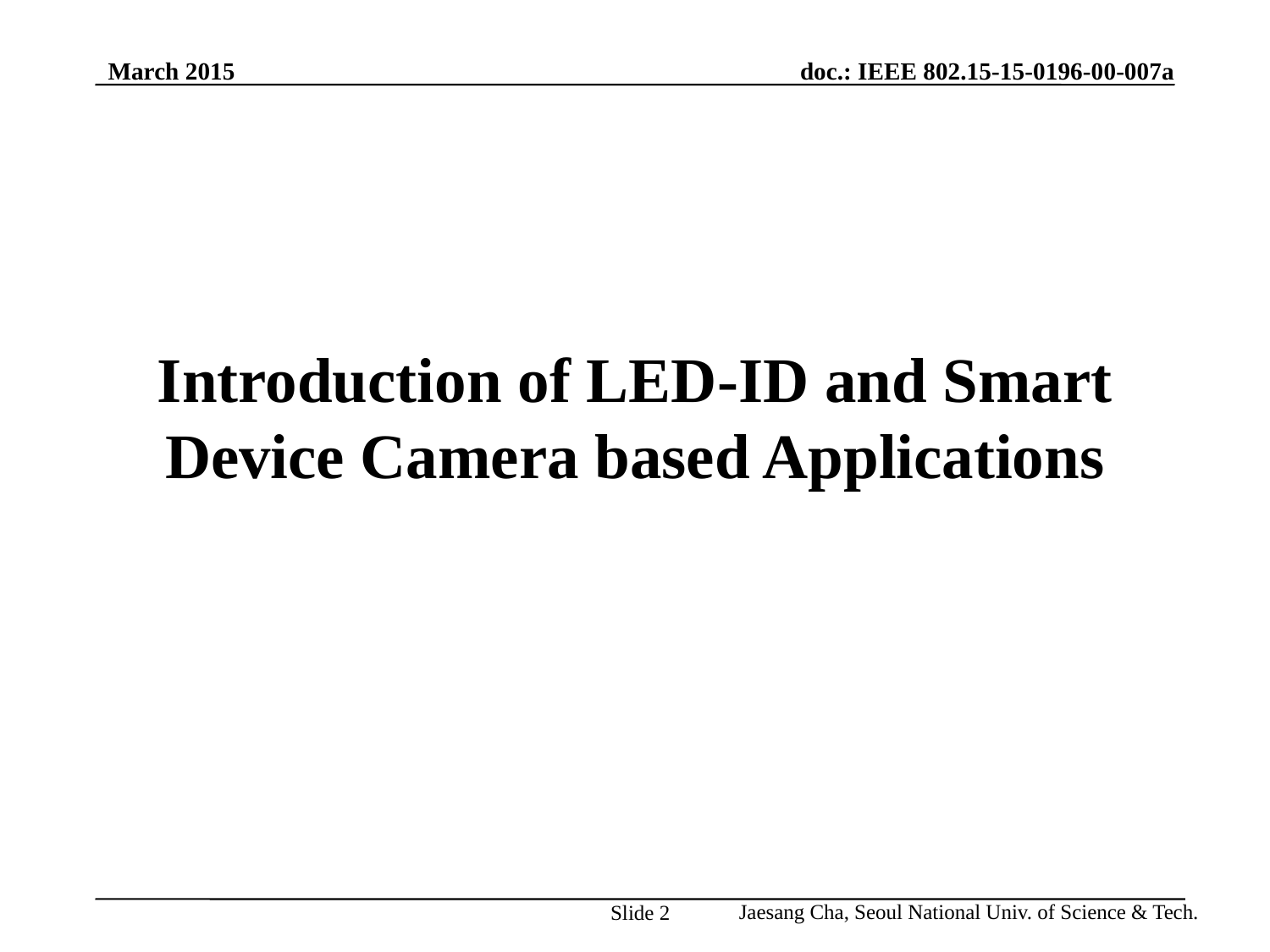

March 2015

Introduction of LED-ID and Smart Device Camera based Applications
Jaesang Cha, Seoul National Univ. of Science & Tech.
Slide 2